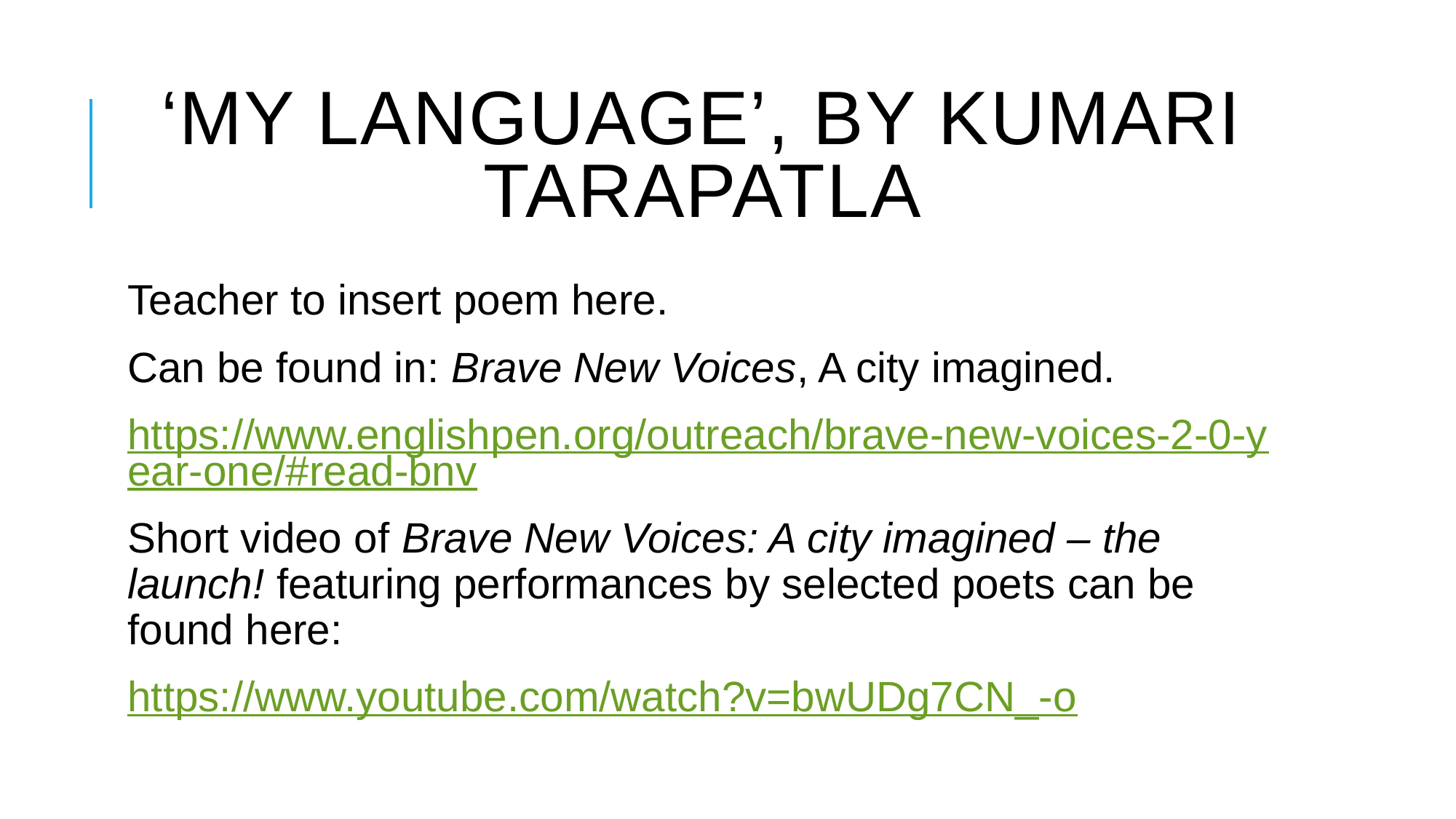

# ‘My Language’, by Kumari Tarapatla
Teacher to insert poem here.
Can be found in: Brave New Voices, A city imagined.
https://www.englishpen.org/outreach/brave-new-voices-2-0-year-one/#read-bnv
Short video of Brave New Voices: A city imagined – the launch! featuring performances by selected poets can be found here:
https://www.youtube.com/watch?v=bwUDg7CN_-o